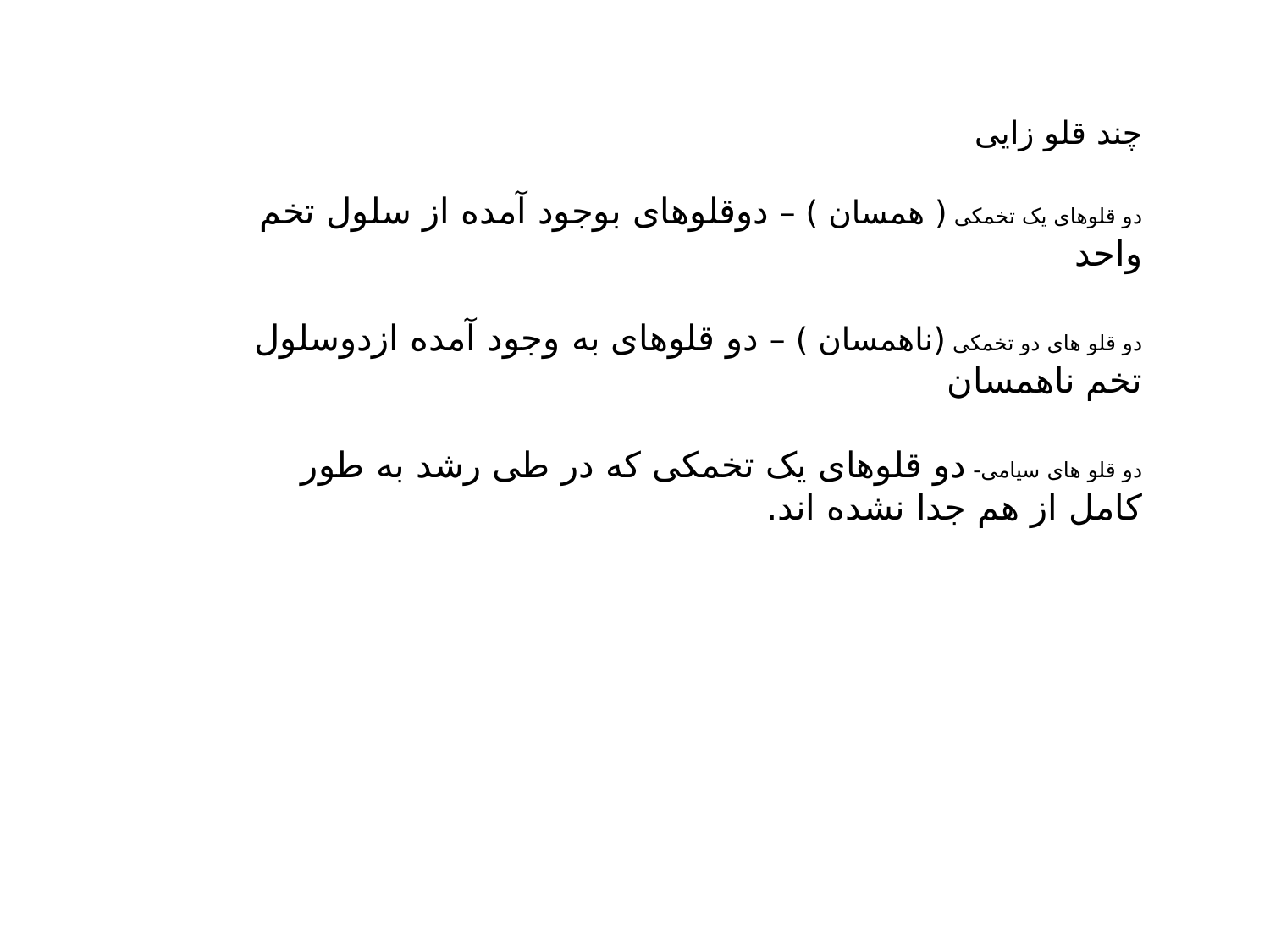

چند قلو زایی

دو قلوهای یک تخمکی ( همسان ) – دوقلوهای بوجود آمده از سلول تخم واحد

دو قلو های دو تخمکی (ناهمسان ) – دو قلوهای به وجود آمده ازدوسلول تخم ناهمسان

دو قلو های سیامی- دو قلوهای یک تخمکی که در طی رشد به طور کامل از هم جدا نشده اند.